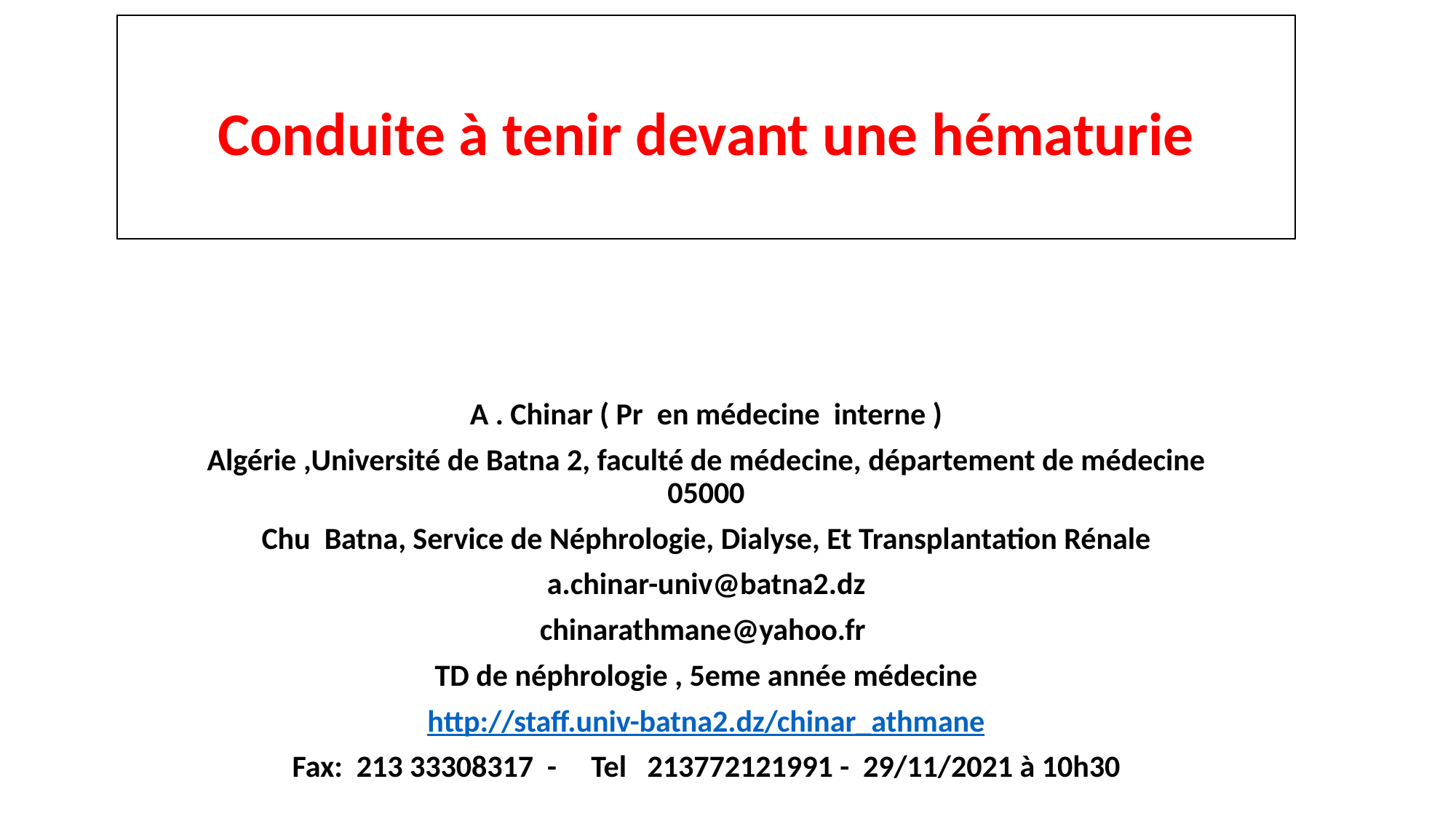

# Conduite à tenir devant une hématurie
A . Chinar ( Pr  en médecine  interne )
Algérie ,Université de Batna 2, faculté de médecine, département de médecine 05000
Chu  Batna, Service de Néphrologie, Dialyse, Et Transplantation Rénale
a.chinar-univ@batna2.dz
chinarathmane@yahoo.fr
TD de néphrologie , 5eme année médecine
http://staff.univ-batna2.dz/chinar_athmane
Fax:  213 33308317  -     Tel   213772121991 -  29/11/2021 à 10h30